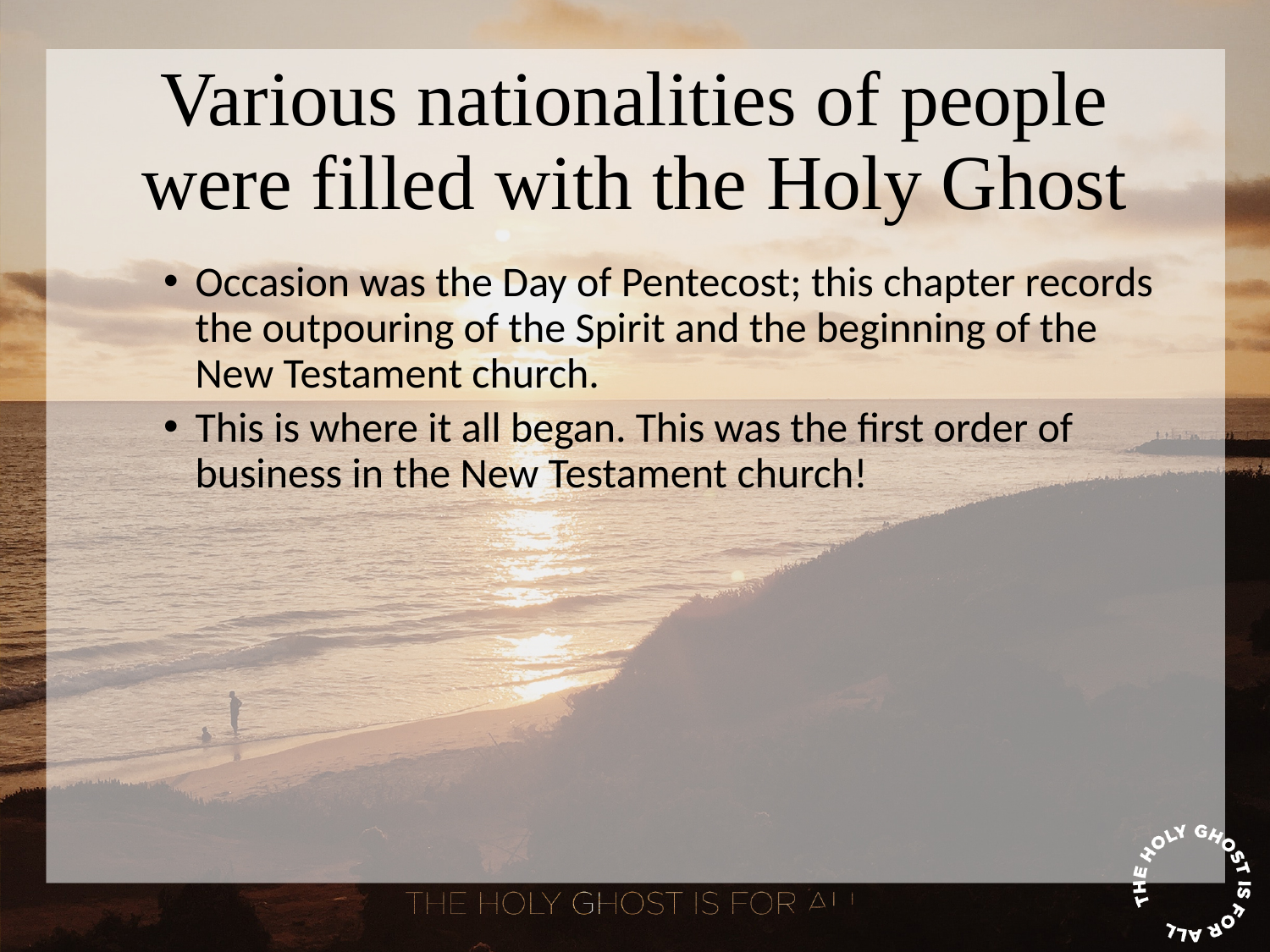

# Various nationalities of people were filled with the Holy Ghost
Occasion was the Day of Pentecost; this chapter records the outpouring of the Spirit and the beginning of the New Testament church.
This is where it all began. This was the first order of business in the New Testament church!